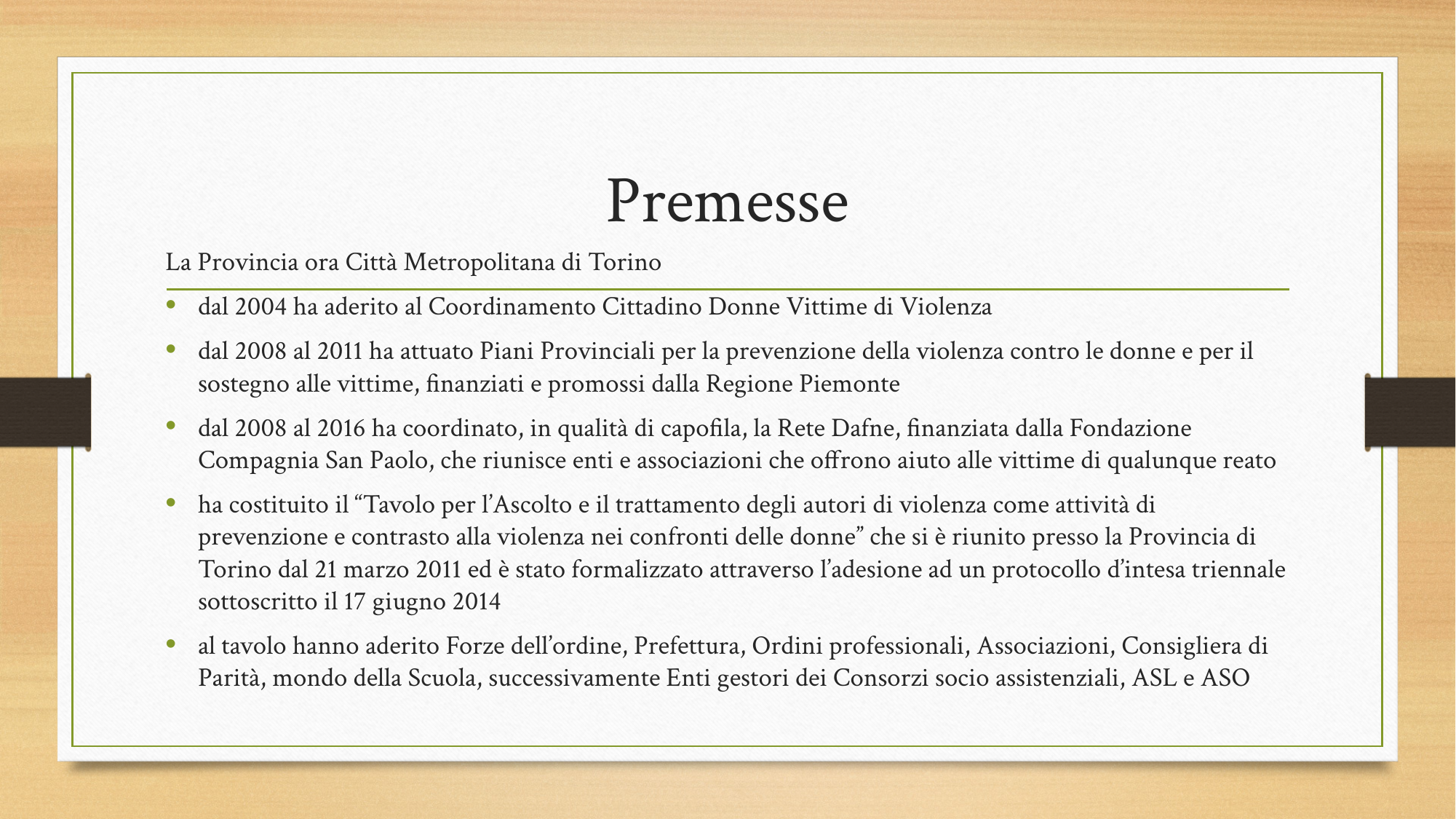

# Premesse
La Provincia ora Città Metropolitana di Torino
dal 2004 ha aderito al Coordinamento Cittadino Donne Vittime di Violenza
dal 2008 al 2011 ha attuato Piani Provinciali per la prevenzione della violenza contro le donne e per il sostegno alle vittime, finanziati e promossi dalla Regione Piemonte
dal 2008 al 2016 ha coordinato, in qualità di capofila, la Rete Dafne, finanziata dalla Fondazione Compagnia San Paolo, che riunisce enti e associazioni che offrono aiuto alle vittime di qualunque reato
ha costituito il “Tavolo per l’Ascolto e il trattamento degli autori di violenza come attività di prevenzione e contrasto alla violenza nei confronti delle donne” che si è riunito presso la Provincia di Torino dal 21 marzo 2011 ed è stato formalizzato attraverso l’adesione ad un protocollo d’intesa triennale sottoscritto il 17 giugno 2014
al tavolo hanno aderito Forze dell’ordine, Prefettura, Ordini professionali, Associazioni, Consigliera di Parità, mondo della Scuola, successivamente Enti gestori dei Consorzi socio assistenziali, ASL e ASO